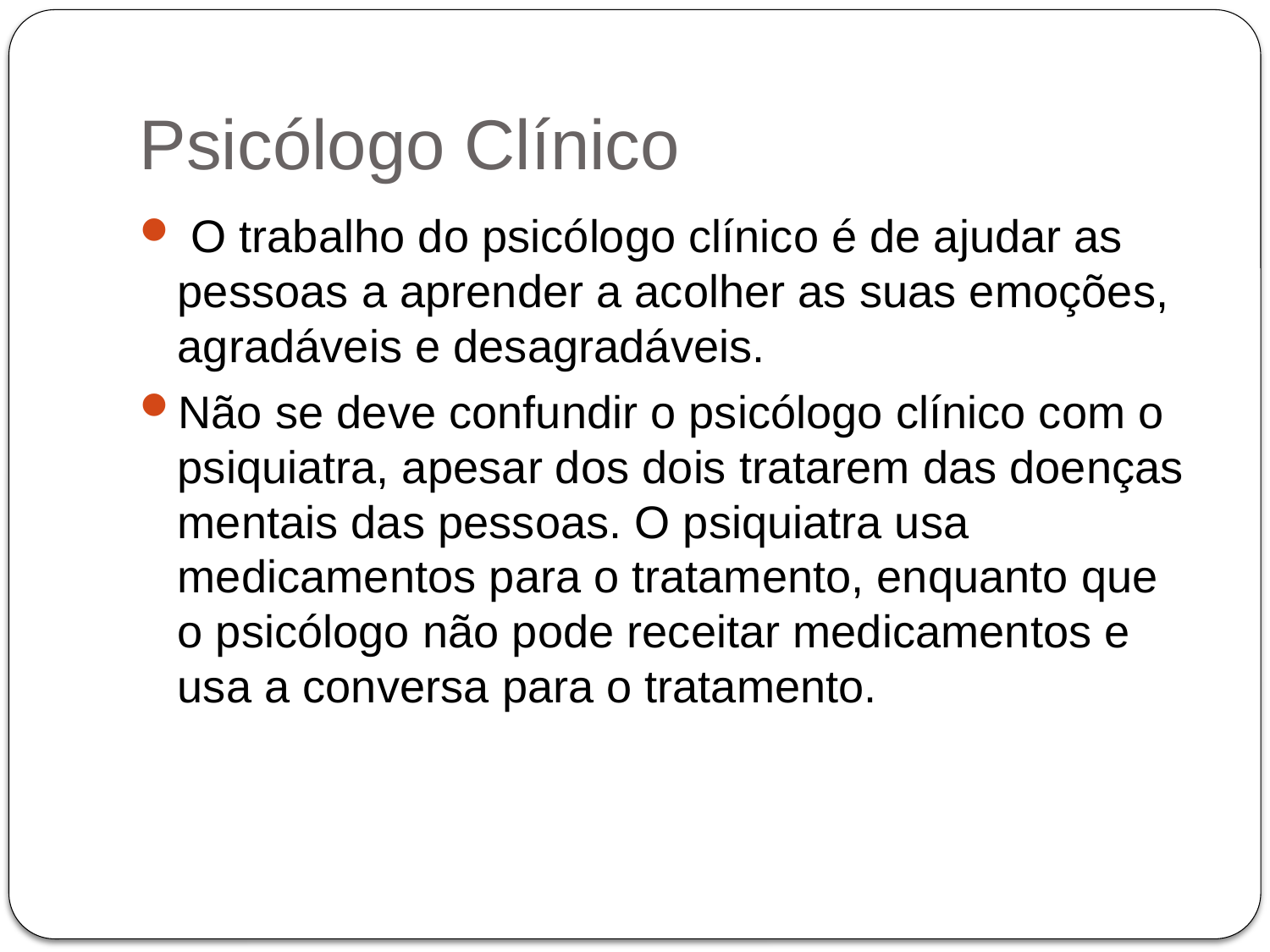

# Psicólogo Clínico
 O trabalho do psicólogo clínico é de ajudar as pessoas a aprender a acolher as suas emoções, agradáveis e desagradáveis.
Não se deve confundir o psicólogo clínico com o psiquiatra, apesar dos dois tratarem das doenças mentais das pessoas. O psiquiatra usa medicamentos para o tratamento, enquanto que o psicólogo não pode receitar medicamentos e usa a conversa para o tratamento.